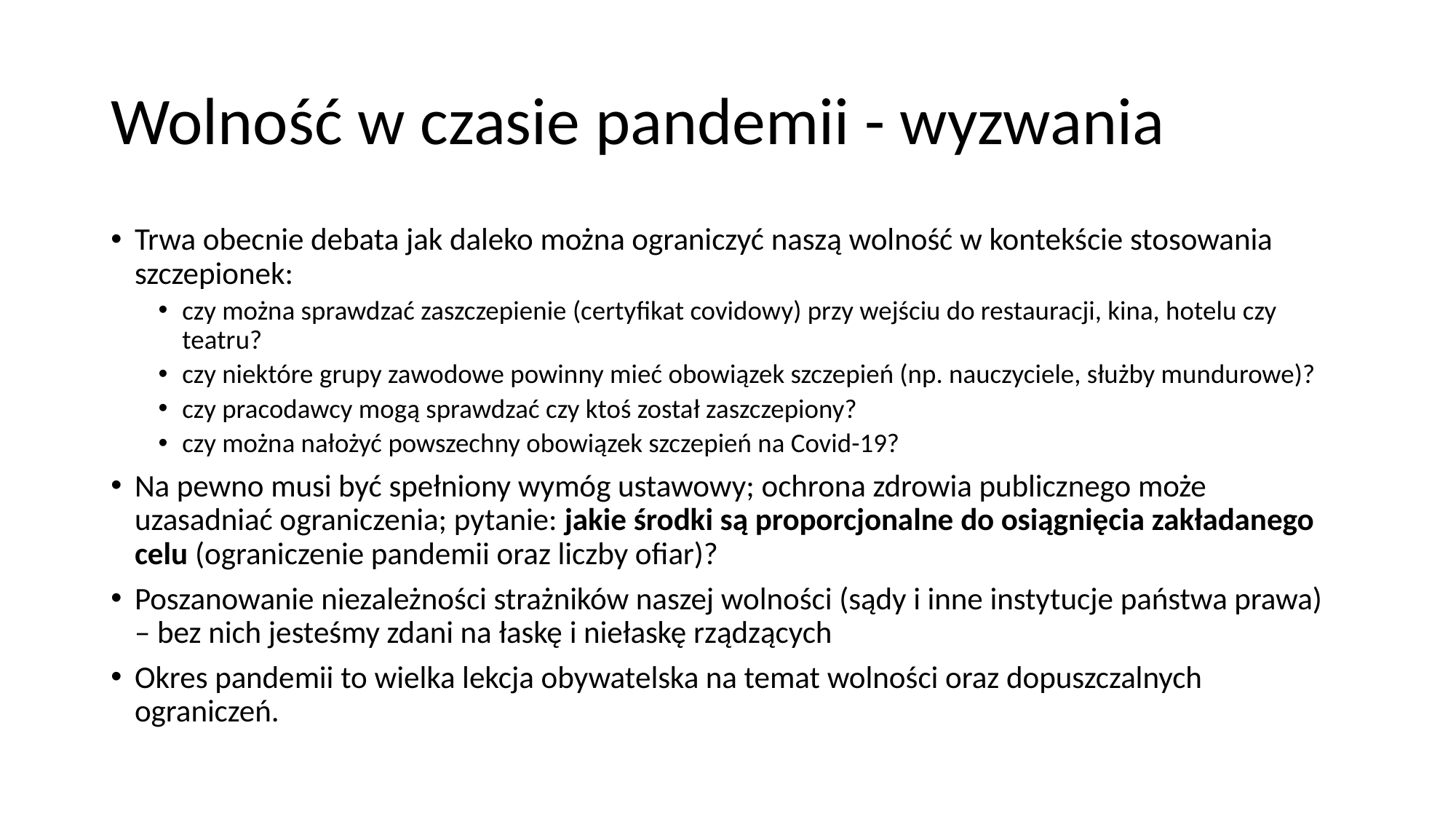

# Wolność w czasie pandemii - wyzwania
Trwa obecnie debata jak daleko można ograniczyć naszą wolność w kontekście stosowania szczepionek:
czy można sprawdzać zaszczepienie (certyfikat covidowy) przy wejściu do restauracji, kina, hotelu czy teatru?
czy niektóre grupy zawodowe powinny mieć obowiązek szczepień (np. nauczyciele, służby mundurowe)?
czy pracodawcy mogą sprawdzać czy ktoś został zaszczepiony?
czy można nałożyć powszechny obowiązek szczepień na Covid-19?
Na pewno musi być spełniony wymóg ustawowy; ochrona zdrowia publicznego może uzasadniać ograniczenia; pytanie: jakie środki są proporcjonalne do osiągnięcia zakładanego celu (ograniczenie pandemii oraz liczby ofiar)?
Poszanowanie niezależności strażników naszej wolności (sądy i inne instytucje państwa prawa) – bez nich jesteśmy zdani na łaskę i niełaskę rządzących
Okres pandemii to wielka lekcja obywatelska na temat wolności oraz dopuszczalnych ograniczeń.